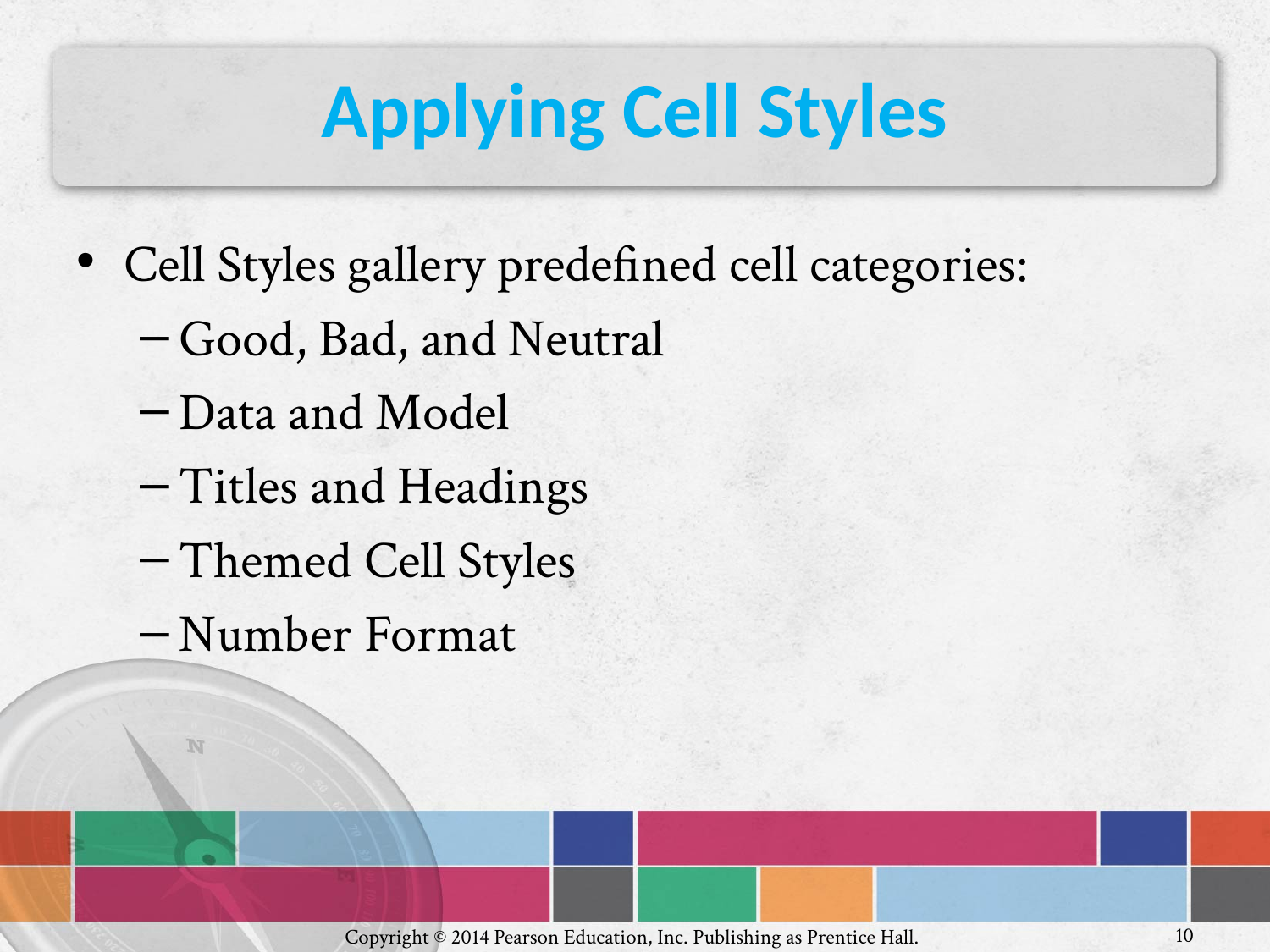

# Applying Cell Styles
Cell Styles gallery predefined cell categories:
Good, Bad, and Neutral
Data and Model
Titles and Headings
Themed Cell Styles
Number Format

Copyright © 2014 Pearson Education, Inc. Publishing as Prentice Hall.

10